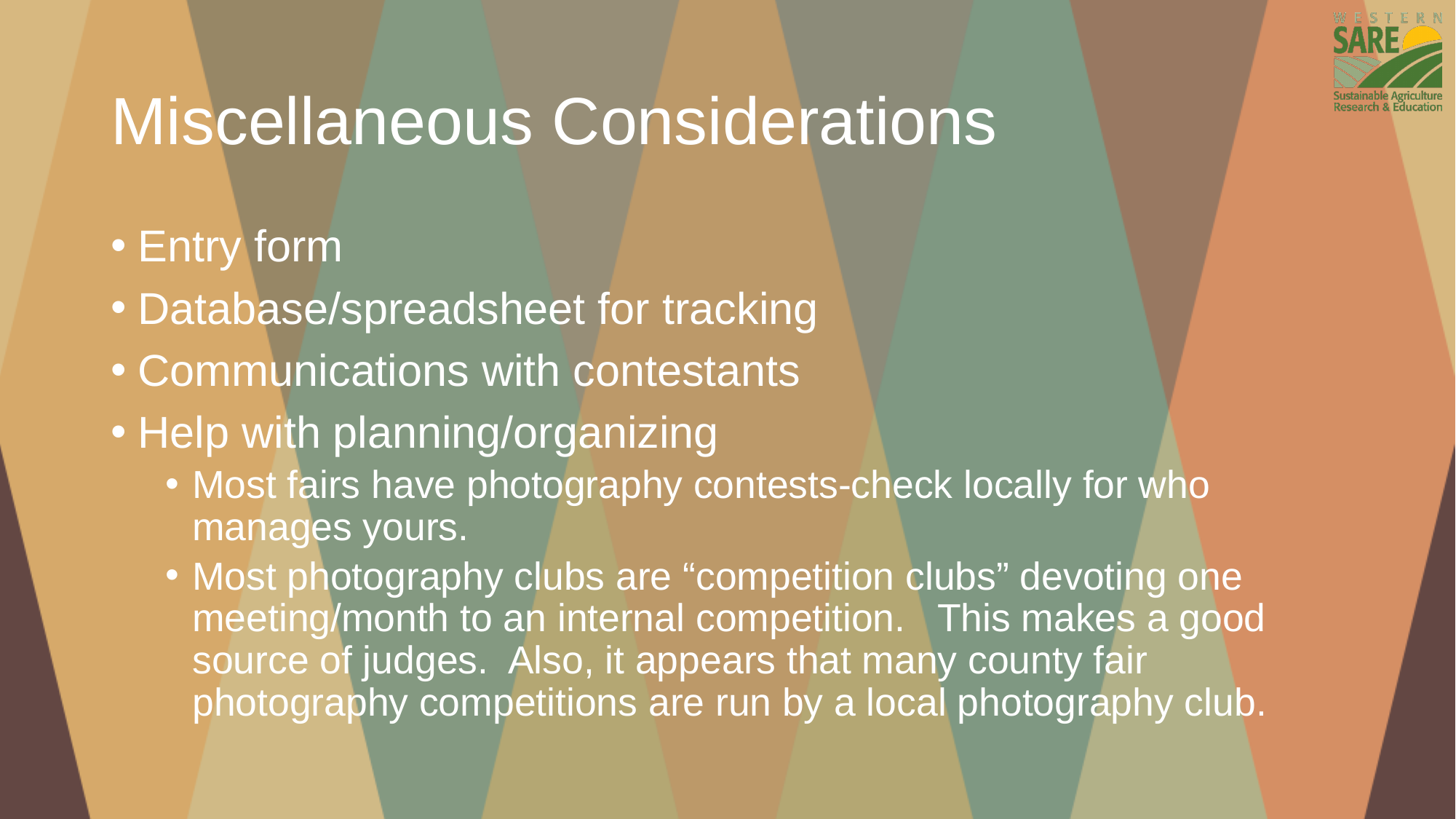

# Miscellaneous Considerations
Entry form
Database/spreadsheet for tracking
Communications with contestants
Help with planning/organizing
Most fairs have photography contests-check locally for who manages yours.
Most photography clubs are “competition clubs” devoting one meeting/month to an internal competition.   This makes a good source of judges.  Also, it appears that many county fair photography competitions are run by a local photography club.